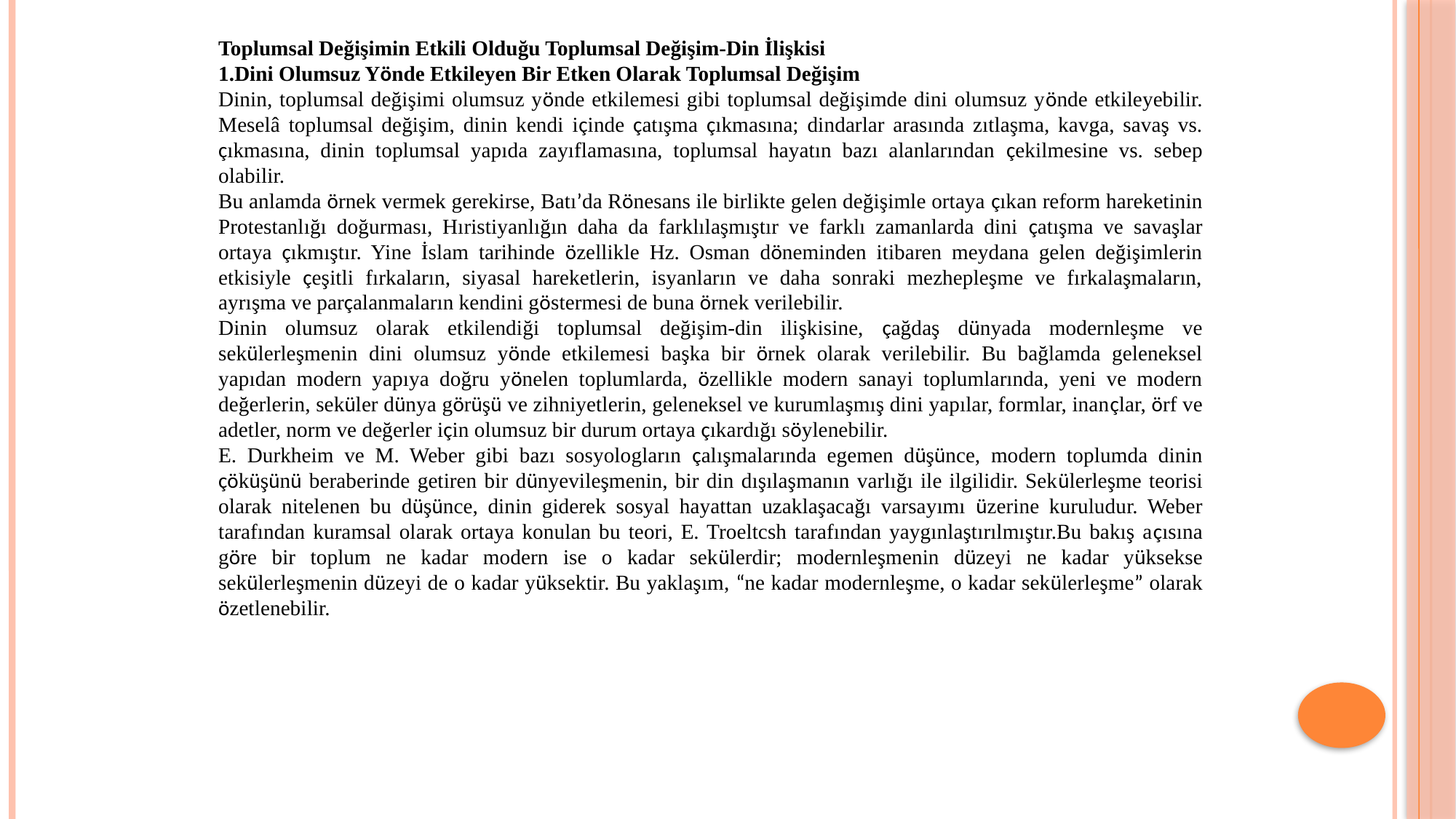

Toplumsal Değişimin Etkili Olduğu Toplumsal Değişim-Din İlişkisi
1.Dini Olumsuz Yönde Etkileyen Bir Etken Olarak Toplumsal Değişim
Dinin, toplumsal değişimi olumsuz yönde etkilemesi gibi toplumsal değişimde dini olumsuz yönde etkileyebilir. Meselâ toplumsal değişim, dinin kendi içinde çatışma çıkmasına; dindarlar arasında zıtlaşma, kavga, savaş vs. çıkmasına, dinin toplumsal yapıda zayıflamasına, toplumsal hayatın bazı alanlarından çekilmesine vs. sebep olabilir.
Bu anlamda örnek vermek gerekirse, Batı’da Rönesans ile birlikte gelen değişimle ortaya çıkan reform hareketinin Protestanlığı doğurması, Hıristiyanlığın daha da farklılaşmıştır ve farklı zamanlarda dini çatışma ve savaşlar ortaya çıkmıştır. Yine İslam tarihinde özellikle Hz. Osman döneminden itibaren meydana gelen değişimlerin etkisiyle çeşitli fırkaların, siyasal hareketlerin, isyanların ve daha sonraki mezhepleşme ve fırkalaşmaların, ayrışma ve parçalanmaların kendini göstermesi de buna örnek verilebilir.
Dinin olumsuz olarak etkilendiği toplumsal değişim-din ilişkisine, çağdaş dünyada modernleşme ve sekülerleşmenin dini olumsuz yönde etkilemesi başka bir örnek olarak verilebilir. Bu bağlamda geleneksel yapıdan modern yapıya doğru yönelen toplumlarda, özellikle modern sanayi toplumlarında, yeni ve modern değerlerin, seküler dünya görüşü ve zihniyetlerin, geleneksel ve kurumlaşmış dini yapılar, formlar, inançlar, örf ve adetler, norm ve değerler için olumsuz bir durum ortaya çıkardığı söylenebilir.
E. Durkheim ve M. Weber gibi bazı sosyologların çalışmalarında egemen düşünce, modern toplumda dinin çöküşünü beraberinde getiren bir dünyevileşmenin, bir din dışılaşmanın varlığı ile ilgilidir. Sekülerleşme teorisi olarak nitelenen bu düşünce, dinin giderek sosyal hayattan uzaklaşacağı varsayımı üzerine kuruludur. Weber tarafından kuramsal olarak ortaya konulan bu teori, E. Troeltcsh tarafından yaygınlaştırılmıştır.Bu bakış açısına göre bir toplum ne kadar modern ise o kadar sekülerdir; modernleşmenin düzeyi ne kadar yüksekse sekülerleşmenin düzeyi de o kadar yüksektir. Bu yaklaşım, “ne kadar modernleşme, o kadar sekülerleşme” olarak özetlenebilir.